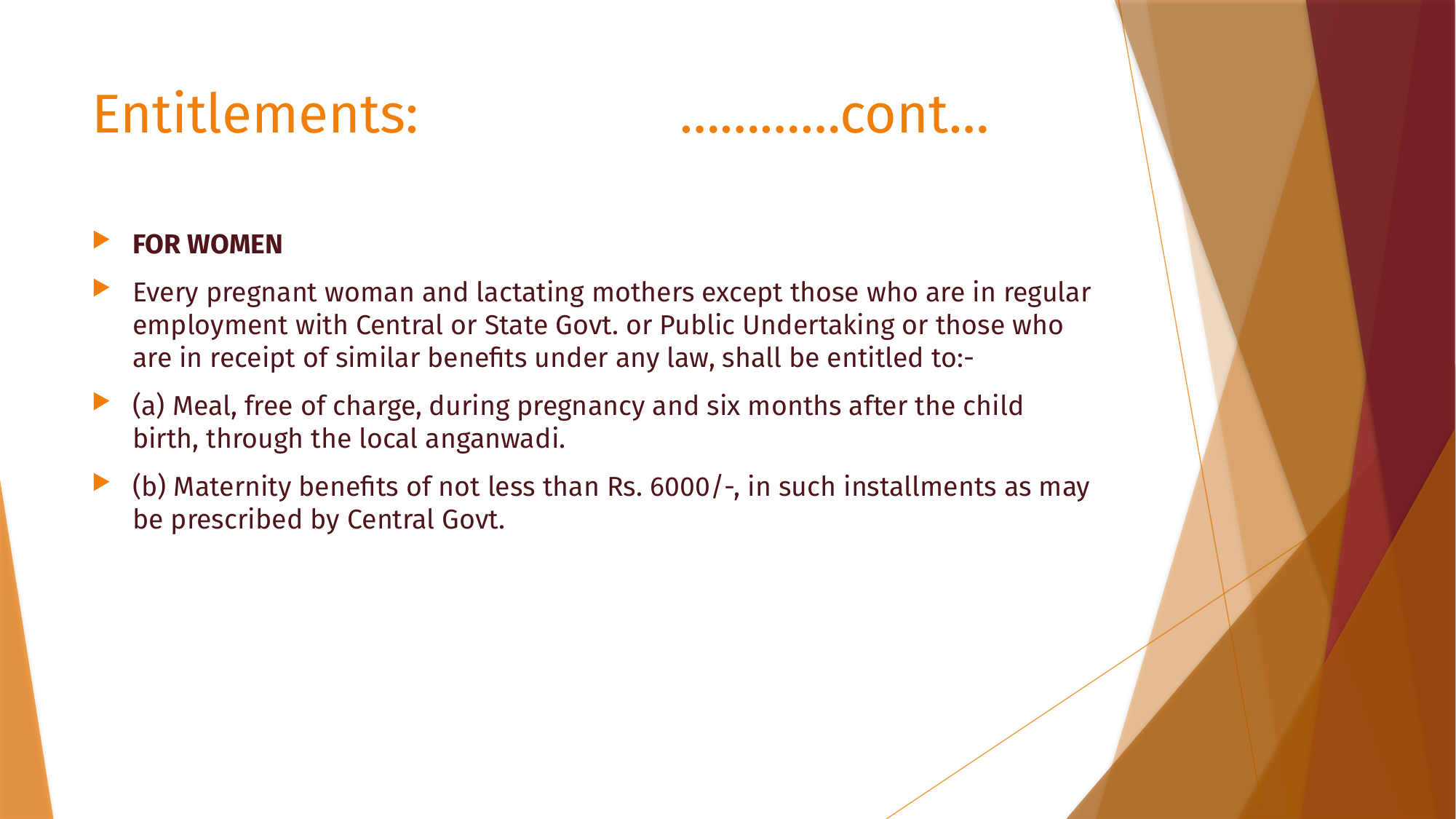

# Entitlements:                  …………cont…
FOR WOMEN
Every pregnant woman and lactating mothers except those who are in regular employment with Central or State Govt. or Public Undertaking or those who are in receipt of similar benefits under any law, shall be entitled to:-
(a) Meal, free of charge, during pregnancy and six months after the child birth, through the local anganwadi.
(b) Maternity benefits of not less than Rs. 6000/-, in such installments as may be prescribed by Central Govt.